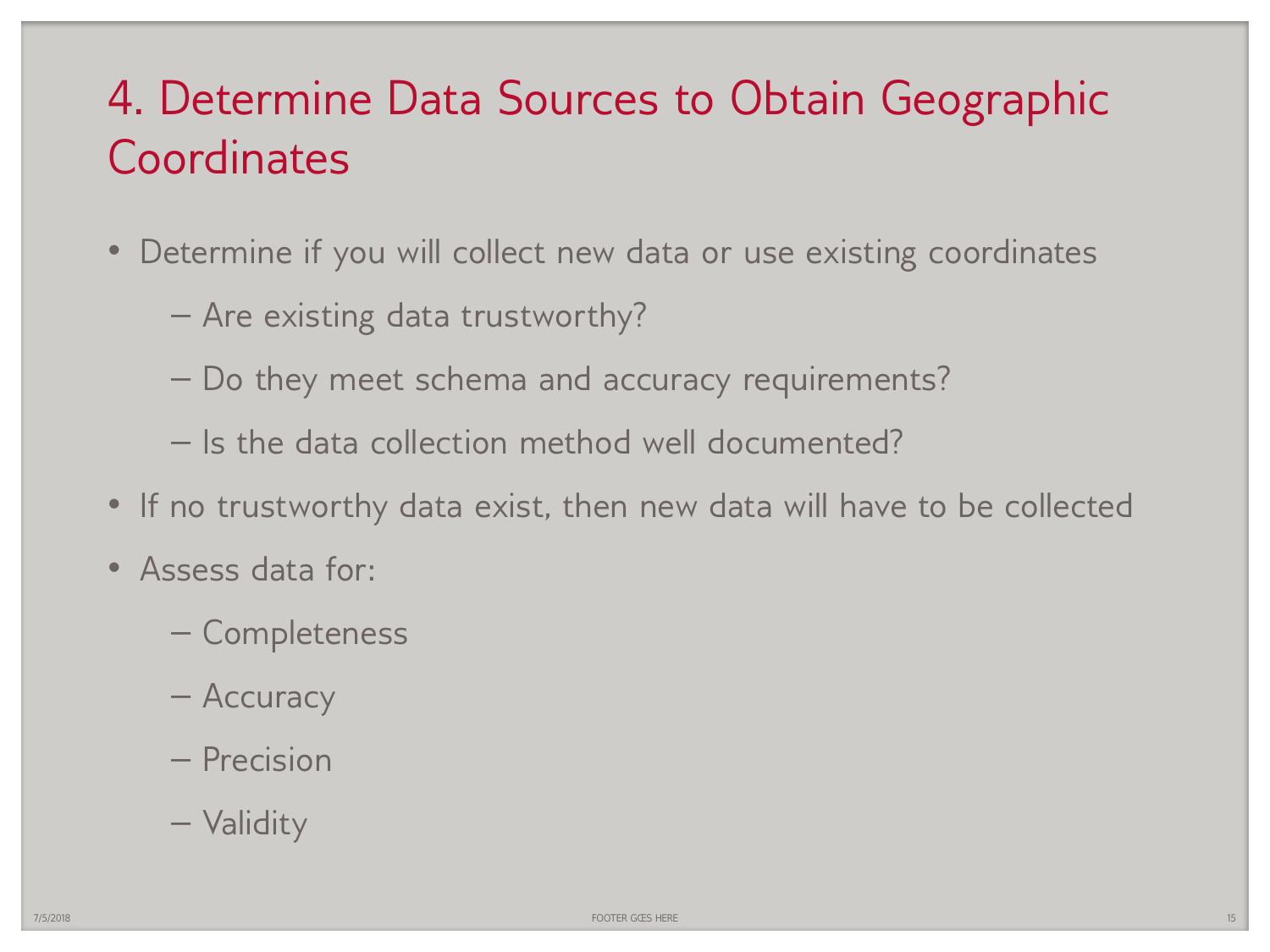

# 4. Determine Data Sources to Obtain Geographic Coordinates
Determine if you will collect new data or use existing coordinates
Are existing data trustworthy?
Do they meet schema and accuracy requirements?
Is the data collection method well documented?
If no trustworthy data exist, then new data will have to be collected
Assess data for:
Completeness
Accuracy
Precision
Validity
7/5/2018
FOOTER GOES HERE
15